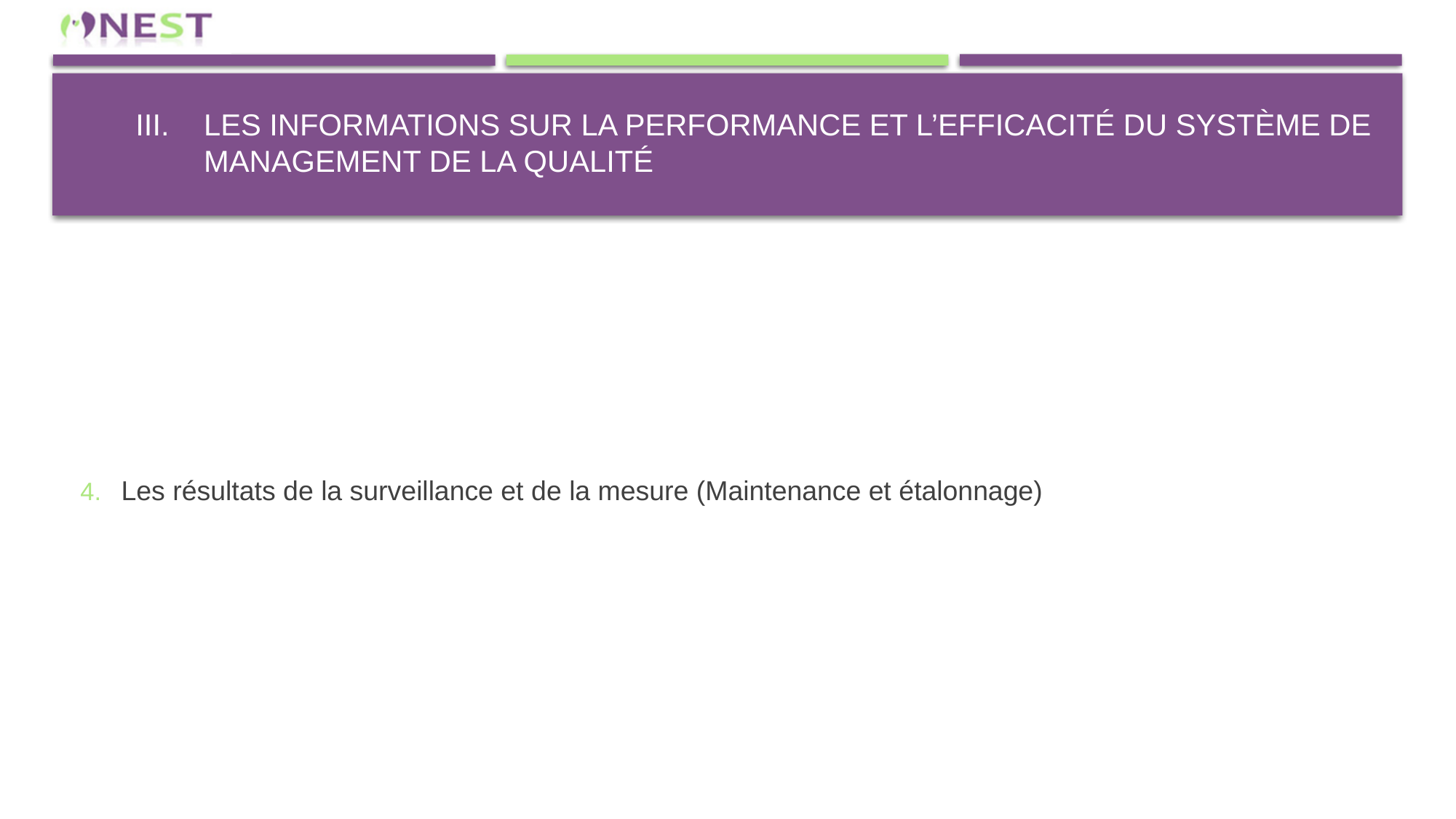

# Les informations sur la performance et l’efficacité du système de management de la qualité
Les résultats de la surveillance et de la mesure (Maintenance et étalonnage)